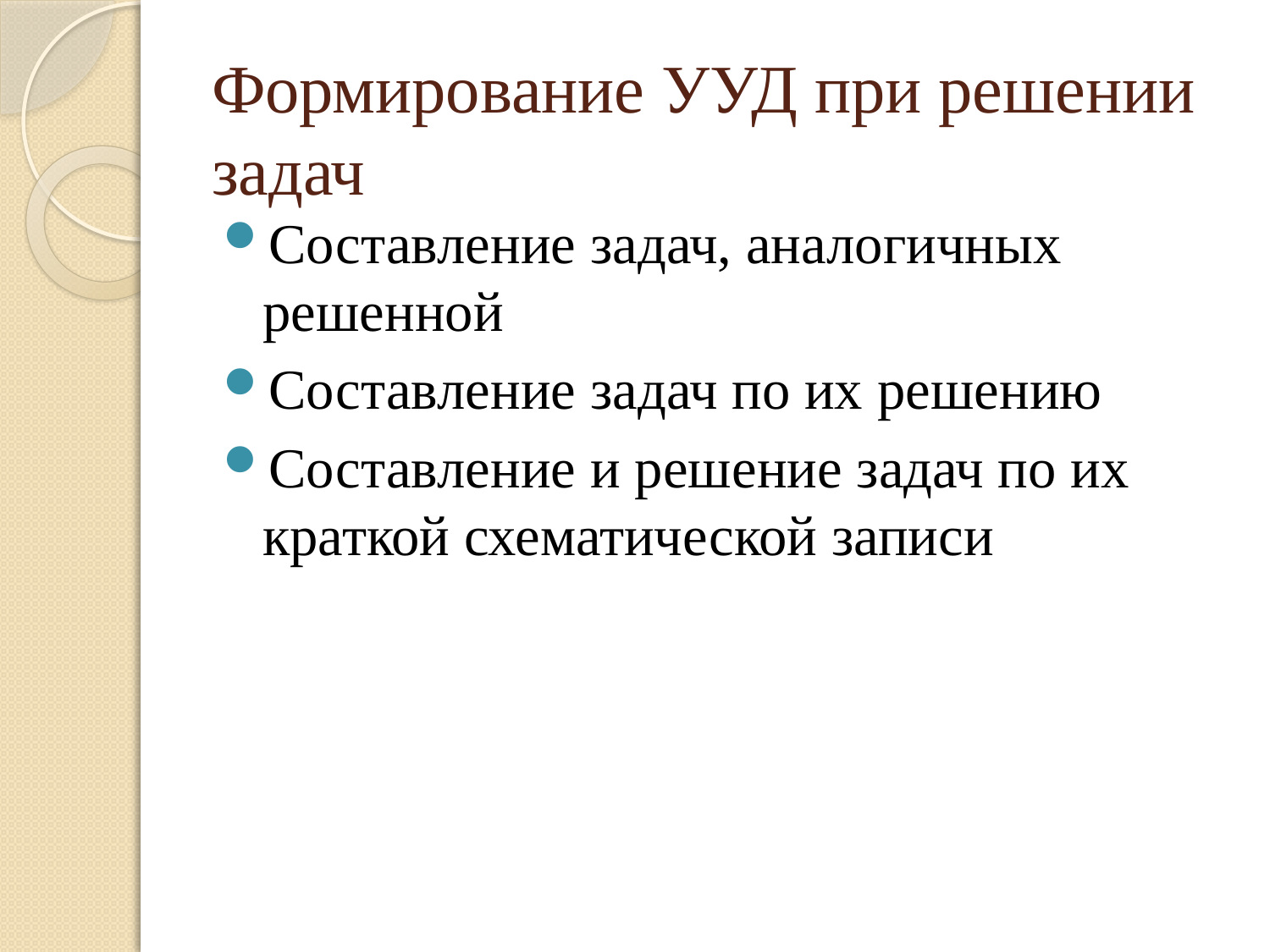

# Формирование УУД при решении задач
Составление задач, аналогичных решенной
Составление задач по их решению
Составление и решение задач по их краткой схематической записи